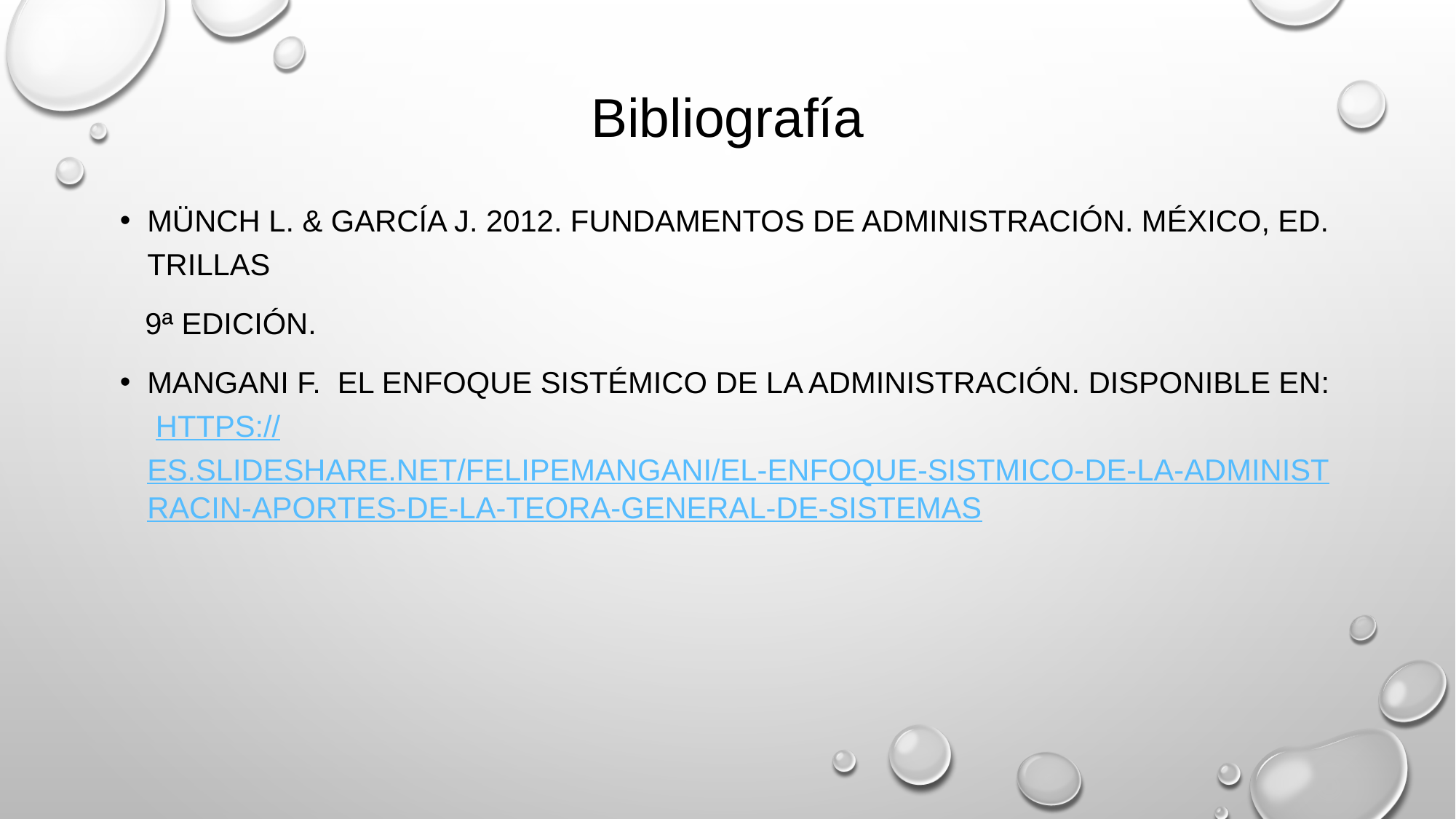

# Bibliografía
Münch L. & García j. 2012. fundamentos de administración. México, ed. Trillas
   9ª edición.
Mangani f.  el enfoque sistémico de la administración. Disponible en:  https://es.slideshare.net/FelipeMangani/el-enfoque-sistmico-de-la-administracin-aportes-de-la-teora-general-de-sistemas